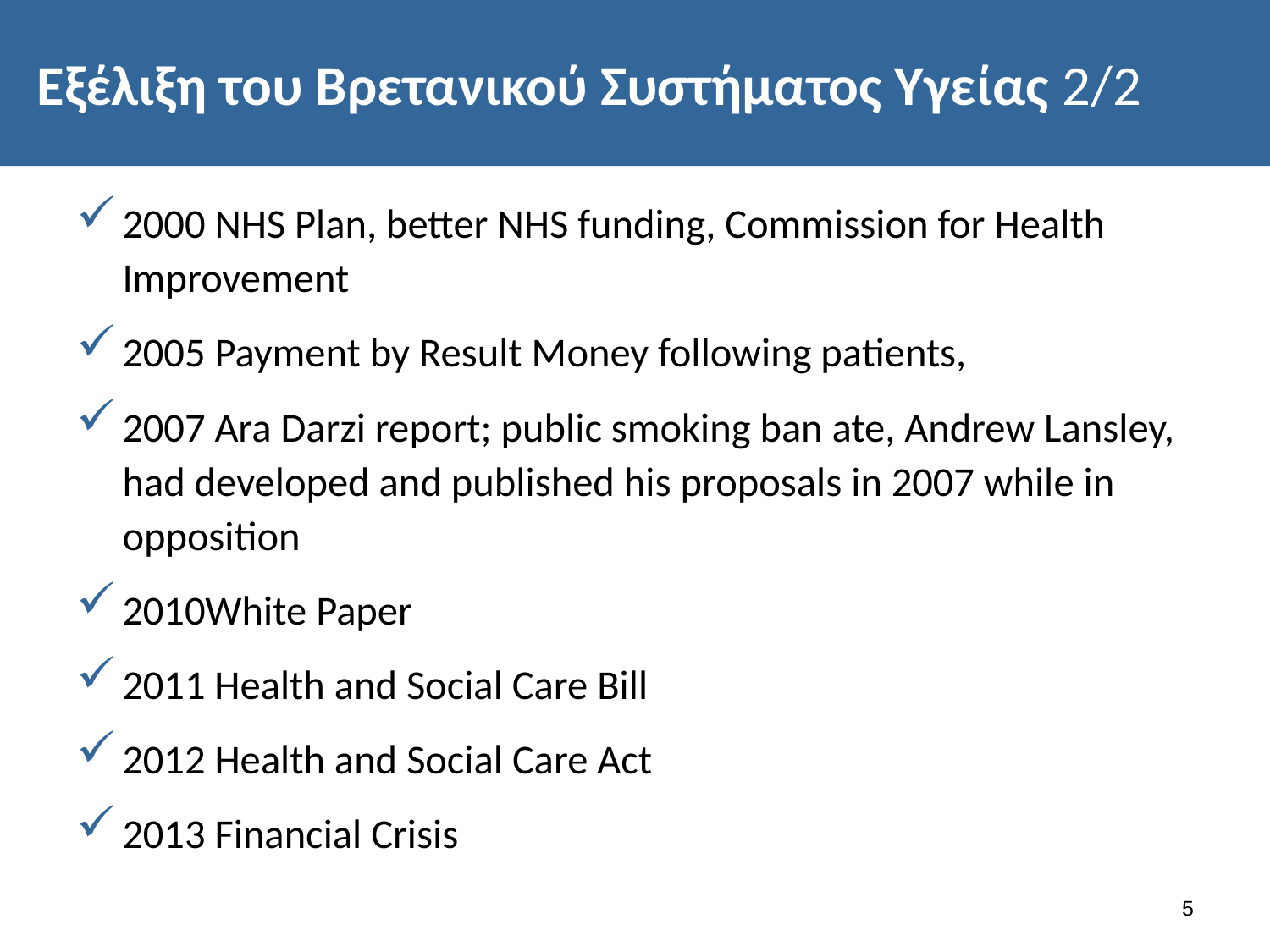

# Εξέλιξη του Βρετανικού Συστήματος Υγείας 2/2
2000 NHS Plan, better NHS funding, Commission for Health Improvement
2005 Payment by Result Money following patients,
2007 Ara Darzi report; public smoking ban ate, Andrew Lansley, had developed and published his proposals in 2007 while in opposition
2010White Paper
2011 Health and Social Care Bill
2012 Health and Social Care Act
2013 Financial Crisis

5